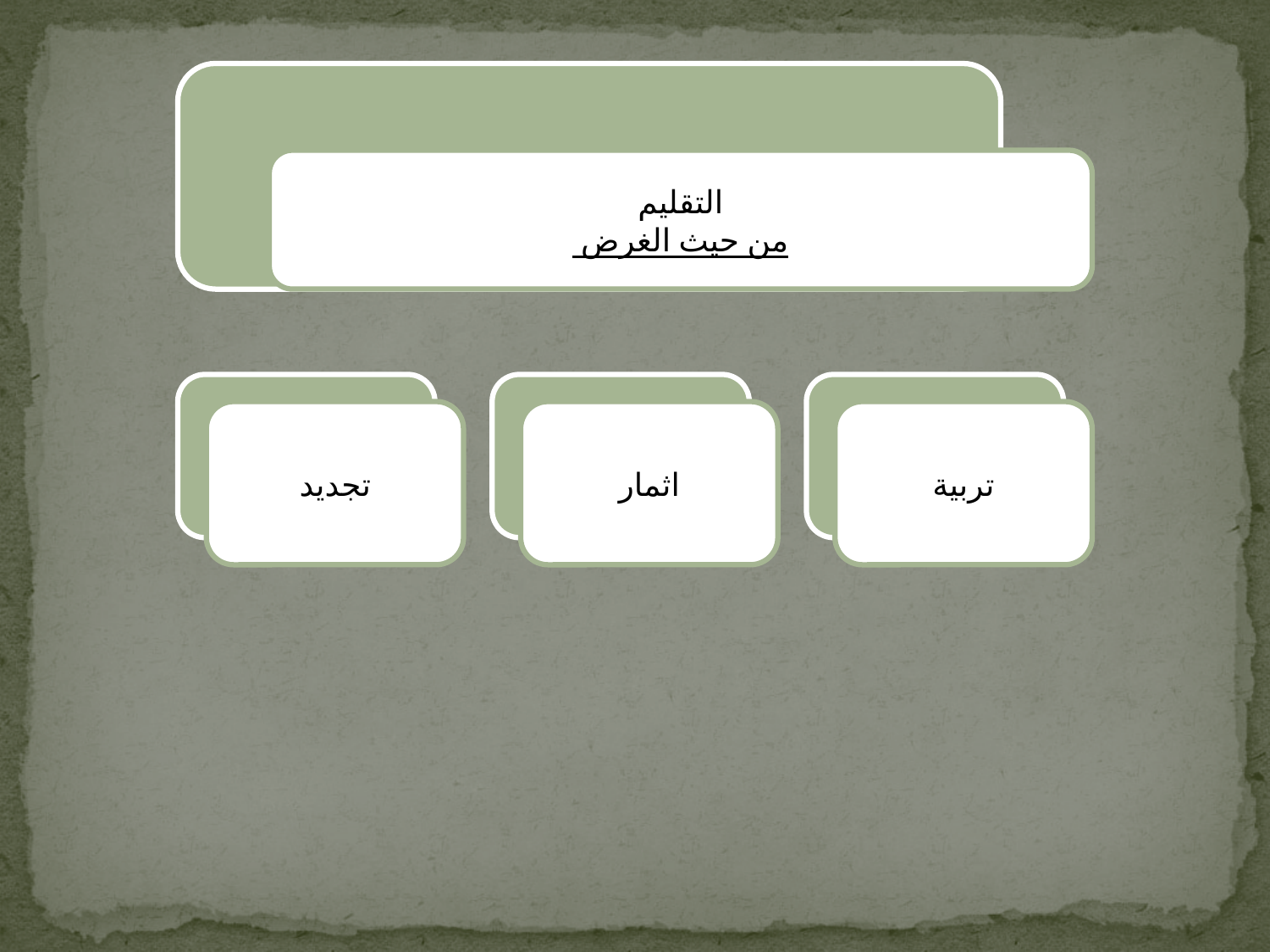

#
التقليم
من حيث الغرض
تربية
تجديد
اثمار